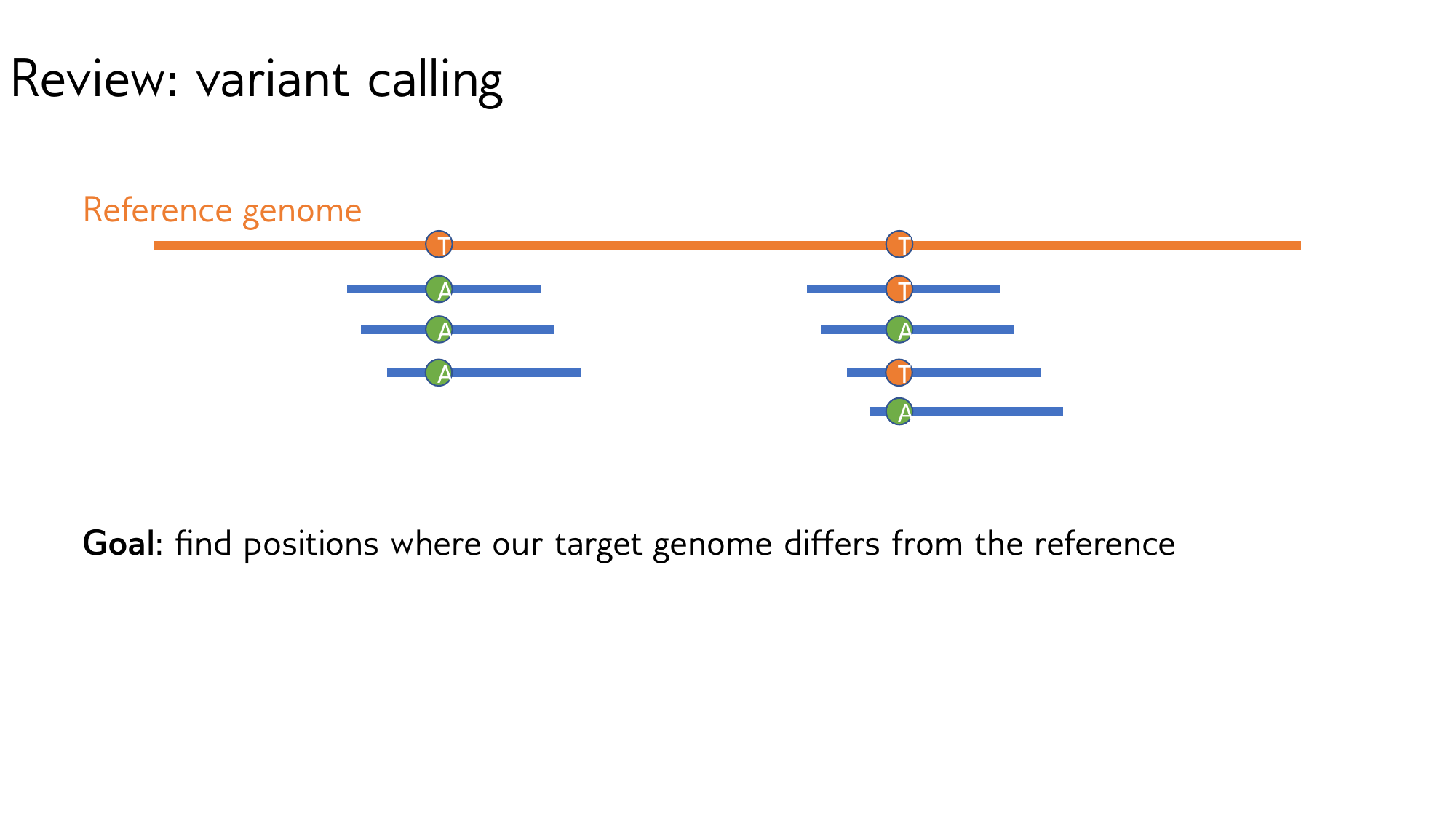

Review: variant calling
Reference genome
T
T
A
T
A
A
A
T
A
Goal: find positions where our target genome differs from the reference